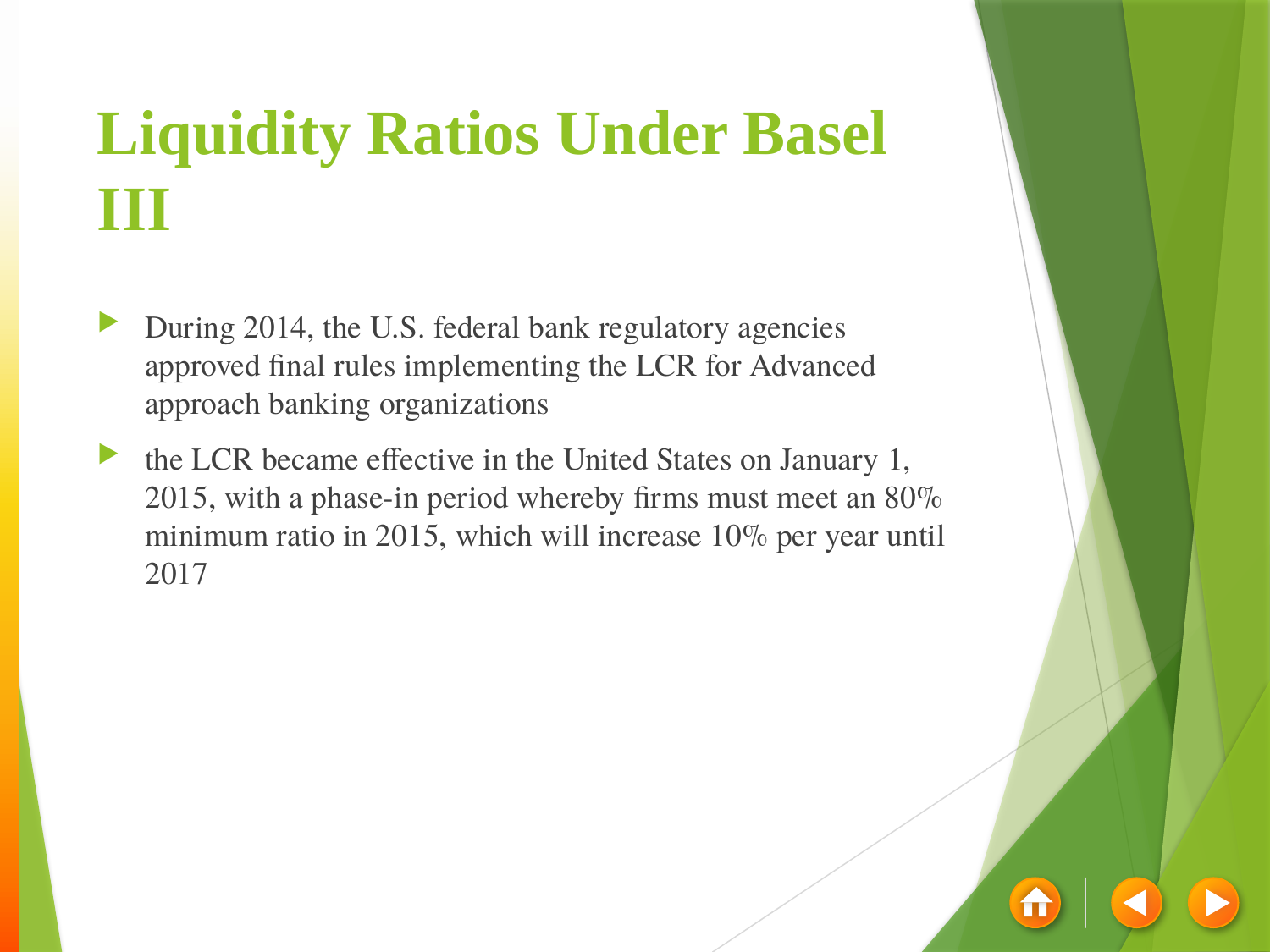

# Liquidity Ratios Under Basel III
During 2014, the U.S. federal bank regulatory agencies approved final rules implementing the LCR for Advanced approach banking organizations
the LCR became effective in the United States on January 1, 2015, with a phase-in period whereby firms must meet an 80% minimum ratio in 2015, which will increase 10% per year until 2017